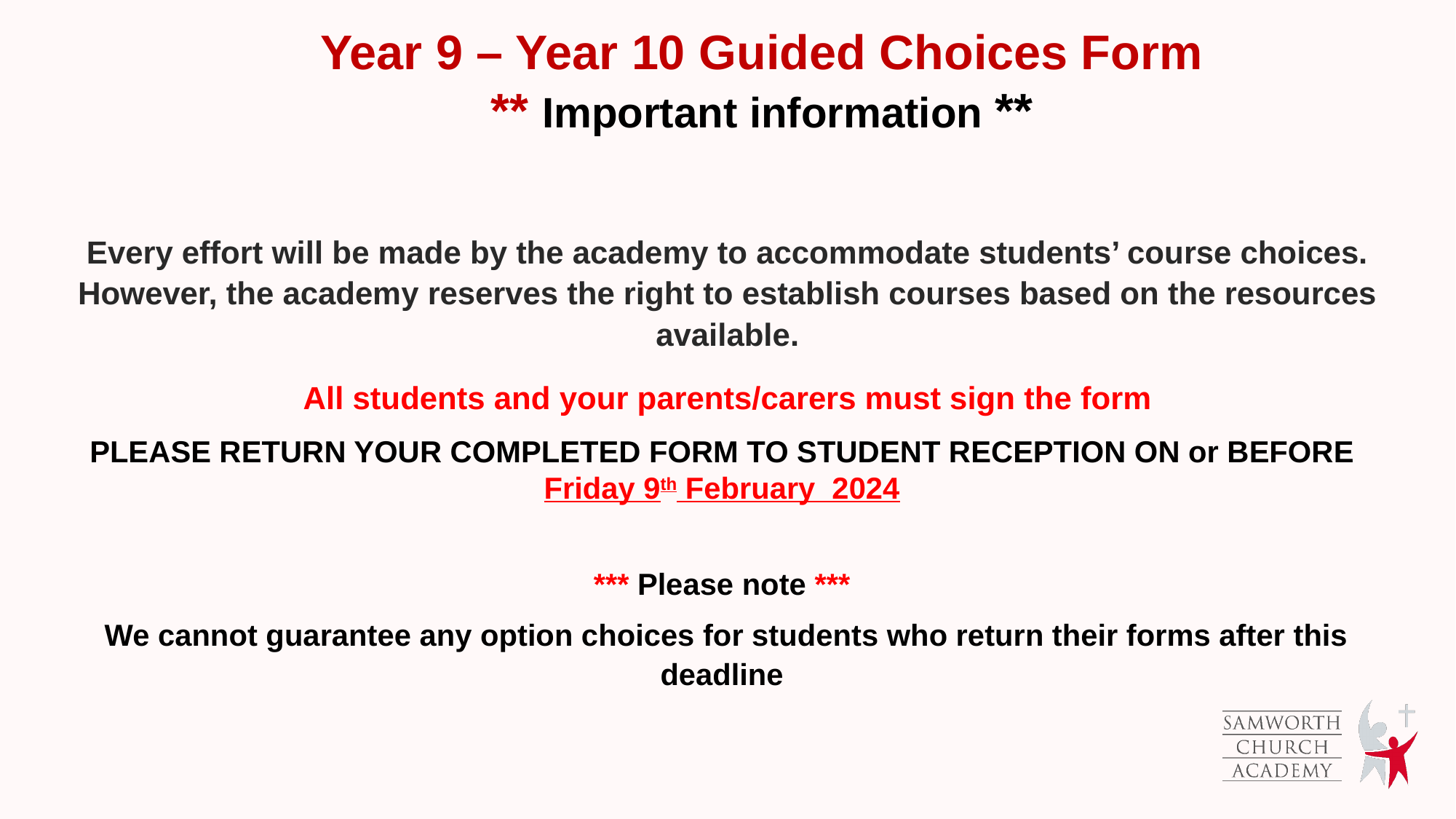

# Year 9 – Year 10 Guided Choices Form ** Important information **
Every effort will be made by the academy to accommodate students’ course choices. However, the academy reserves the right to establish courses based on the resources available.
All students and your parents/carers must sign the form

PLEASE RETURN YOUR COMPLETED FORM TO STUDENT RECEPTION ON or BEFORE
Friday 9th February  2024
*** Please note ***
 We cannot guarantee any option choices for students who return their forms after this deadline